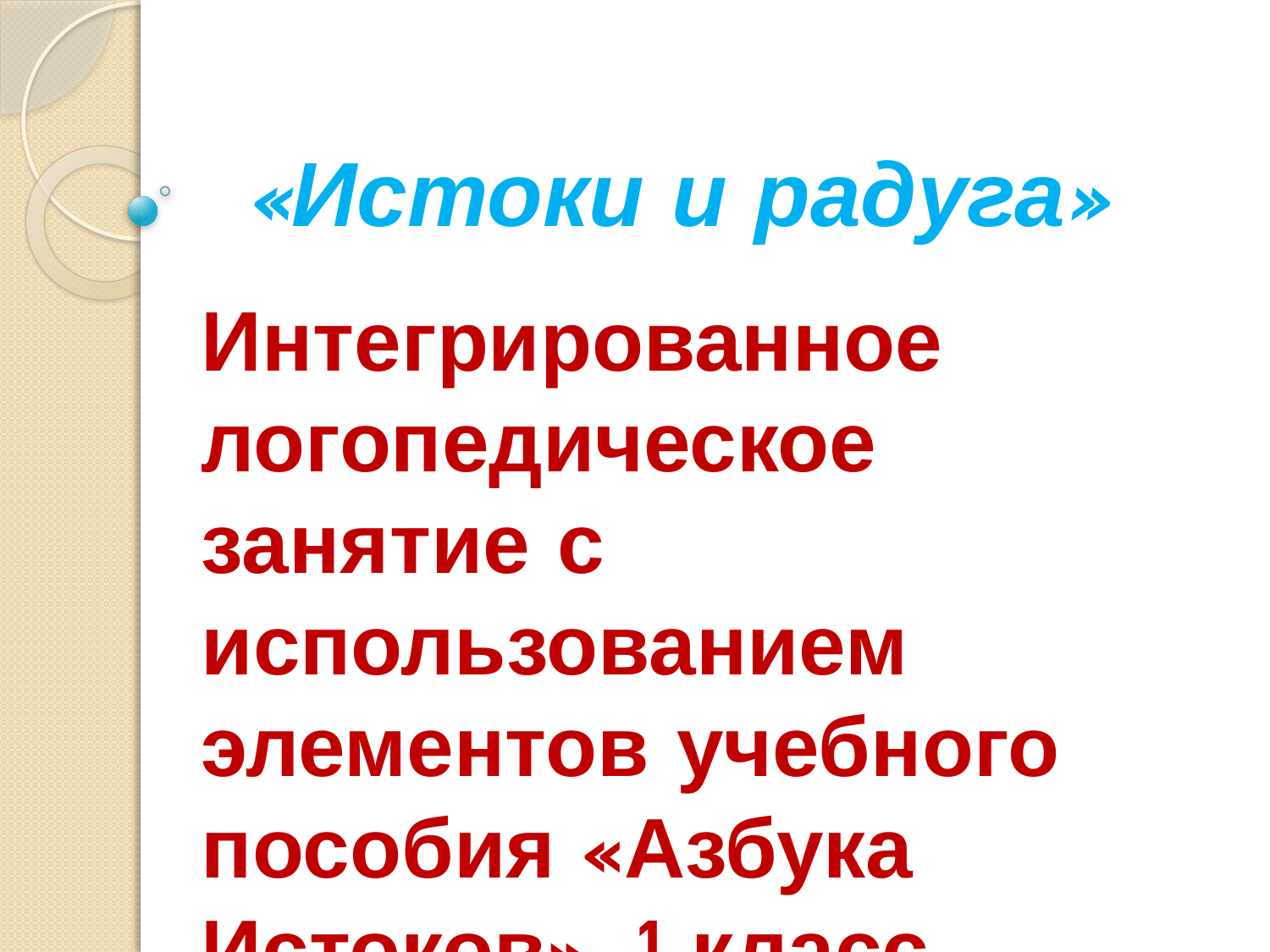

# «Истоки и радуга»
Интегрированное логопедическое занятие с использованием элементов учебного пособия «Азбука Истоков», 1 класс